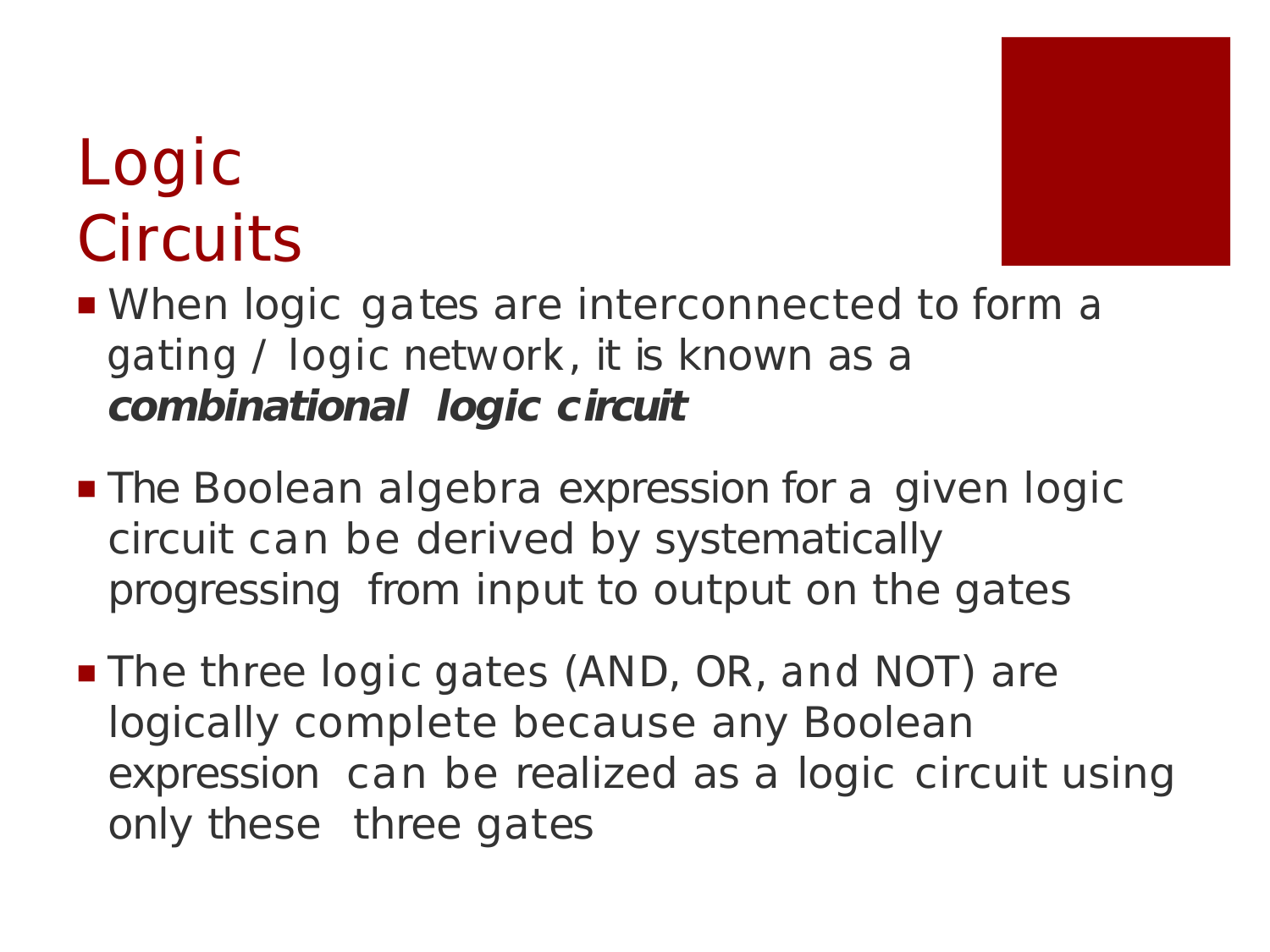

# Logic Circuits
When logic gates are interconnected to form a  gating / logic network, it is known as a combinational  logic circuit
The Boolean algebra expression for a given logic  circuit can be derived by systematically progressing  from input to output on the gates
The three logic gates (AND, OR, and NOT) are  logically complete because any Boolean expression  can be realized as a logic circuit using only these  three gates